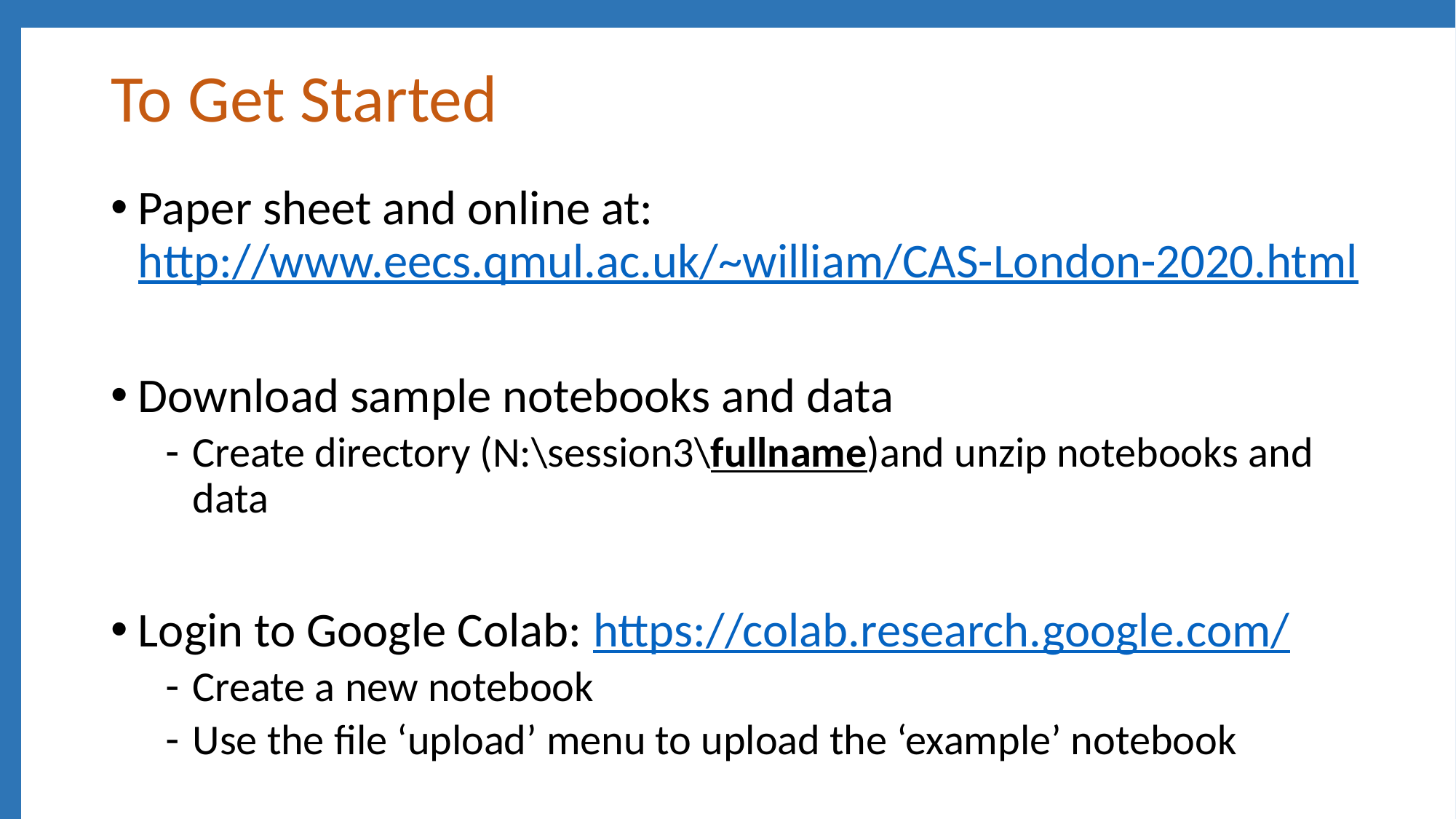

# To Get Started
Paper sheet and online at:
http://www.eecs.qmul.ac.uk/~william/CAS-London-2020.html

Download sample notebooks and data
Create directory (N:\session3\fullname)and unzip notebooks and data

Login to Google Colab: https://colab.research.google.com/
Create a new notebook
Use the file ‘upload’ menu to upload the ‘example’ notebook